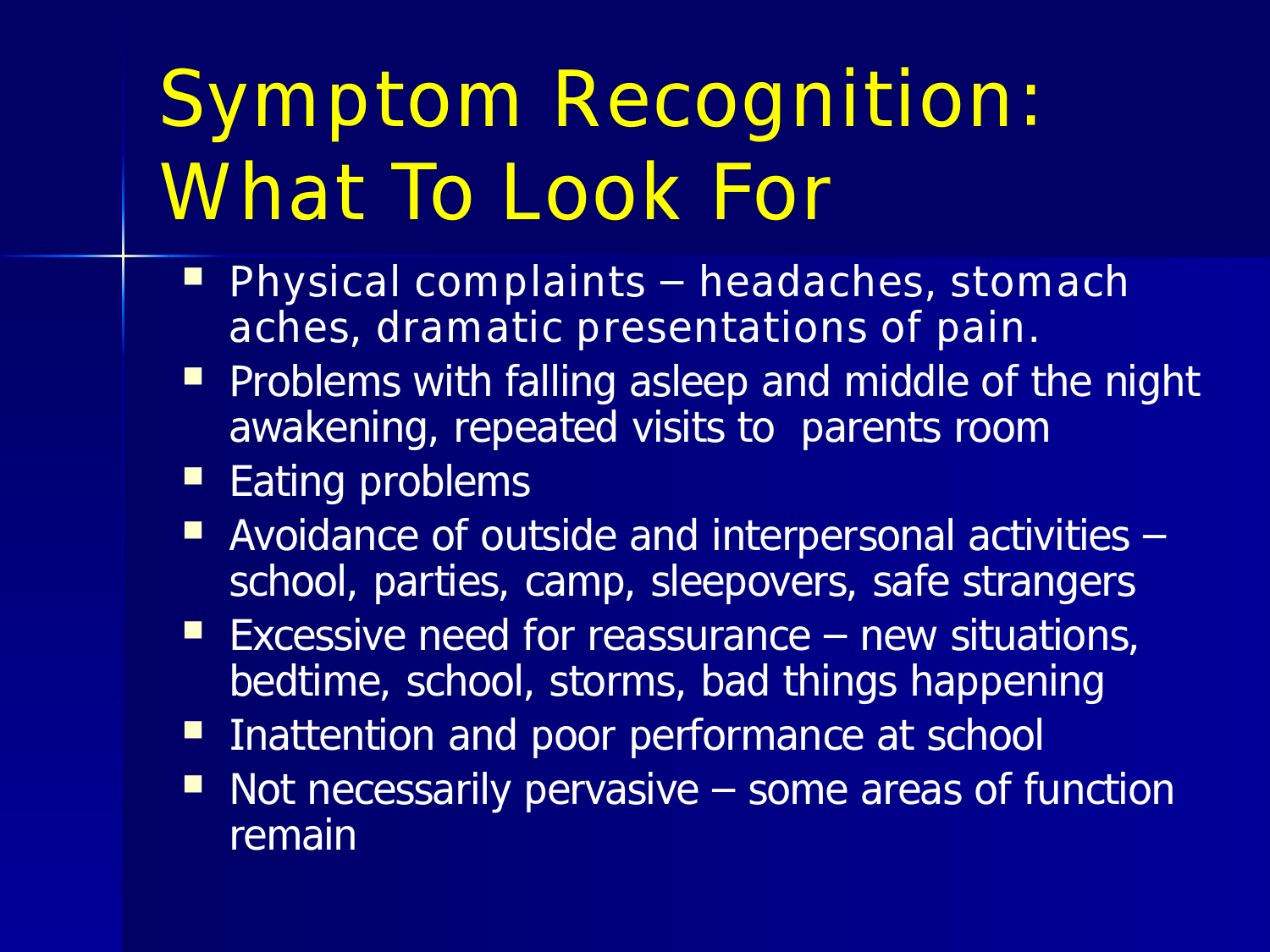

# Symptom Recognition: What To Look For
Physical complaints – headaches, stomach aches, dramatic presentations of pain.
Problems with falling asleep and middle of the night awakening, repeated visits to  parents room
Eating problems
Avoidance of outside and interpersonal activities – school, parties, camp, sleepovers, safe strangers
Excessive need for reassurance – new situations, bedtime, school, storms, bad things happening
Inattention and poor performance at school
Not necessarily pervasive – some areas of function remain